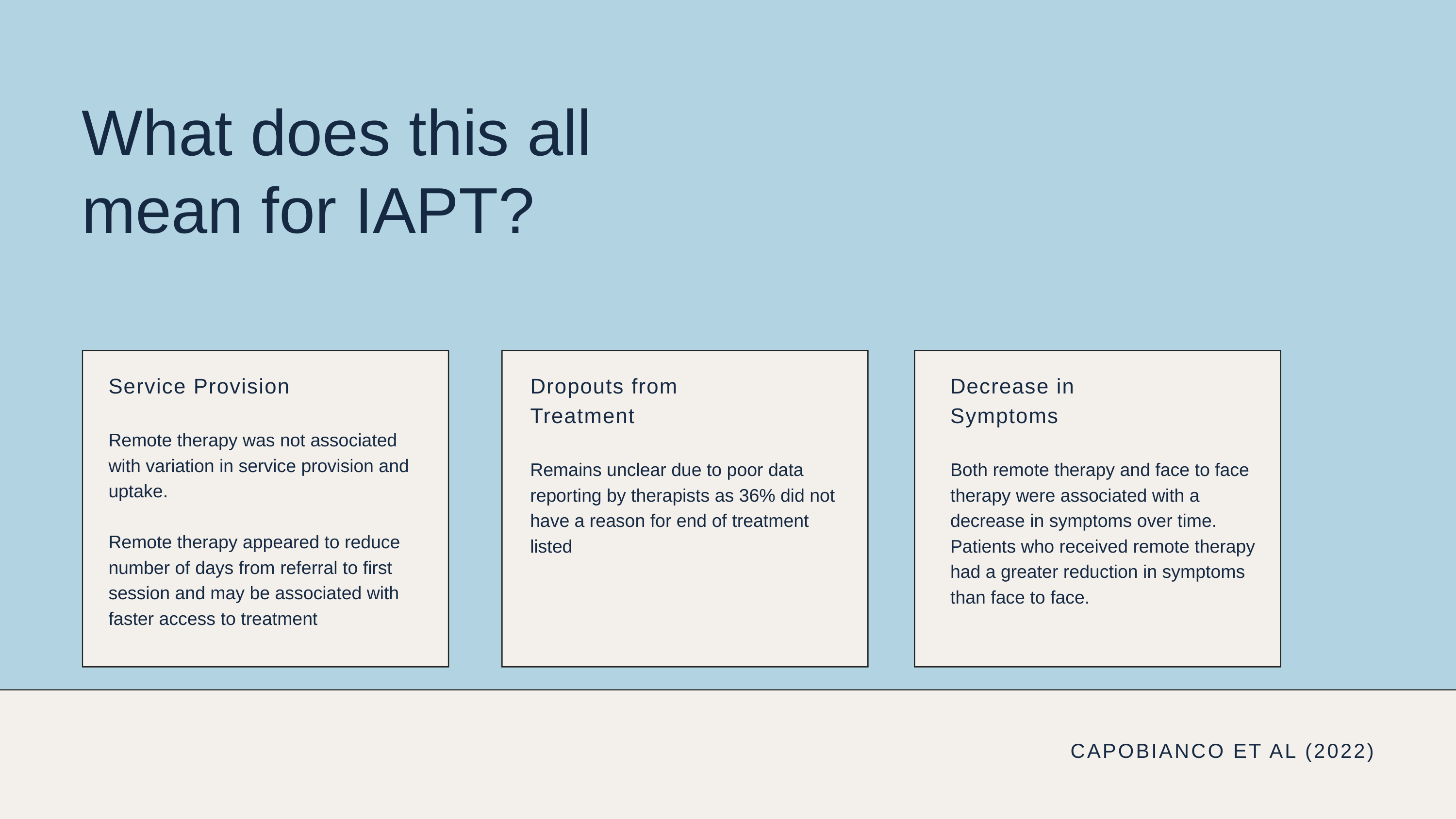

What does this all mean for IAPT?

Service Provision
Remote therapy was not associated with variation in service provision and uptake.

Remote therapy appeared to reduce number of days from referral to first session and may be associated with faster access to treatment
Dropouts from Treatment
Remains unclear due to poor data reporting by therapists as 36% did not have a reason for end of treatment listed
Decrease in Symptoms
Both remote therapy and face to face therapy were associated with a decrease in symptoms over time. Patients who received remote therapy had a greater reduction in symptoms than face to face.

CAPOBIANCO ET AL (2022)